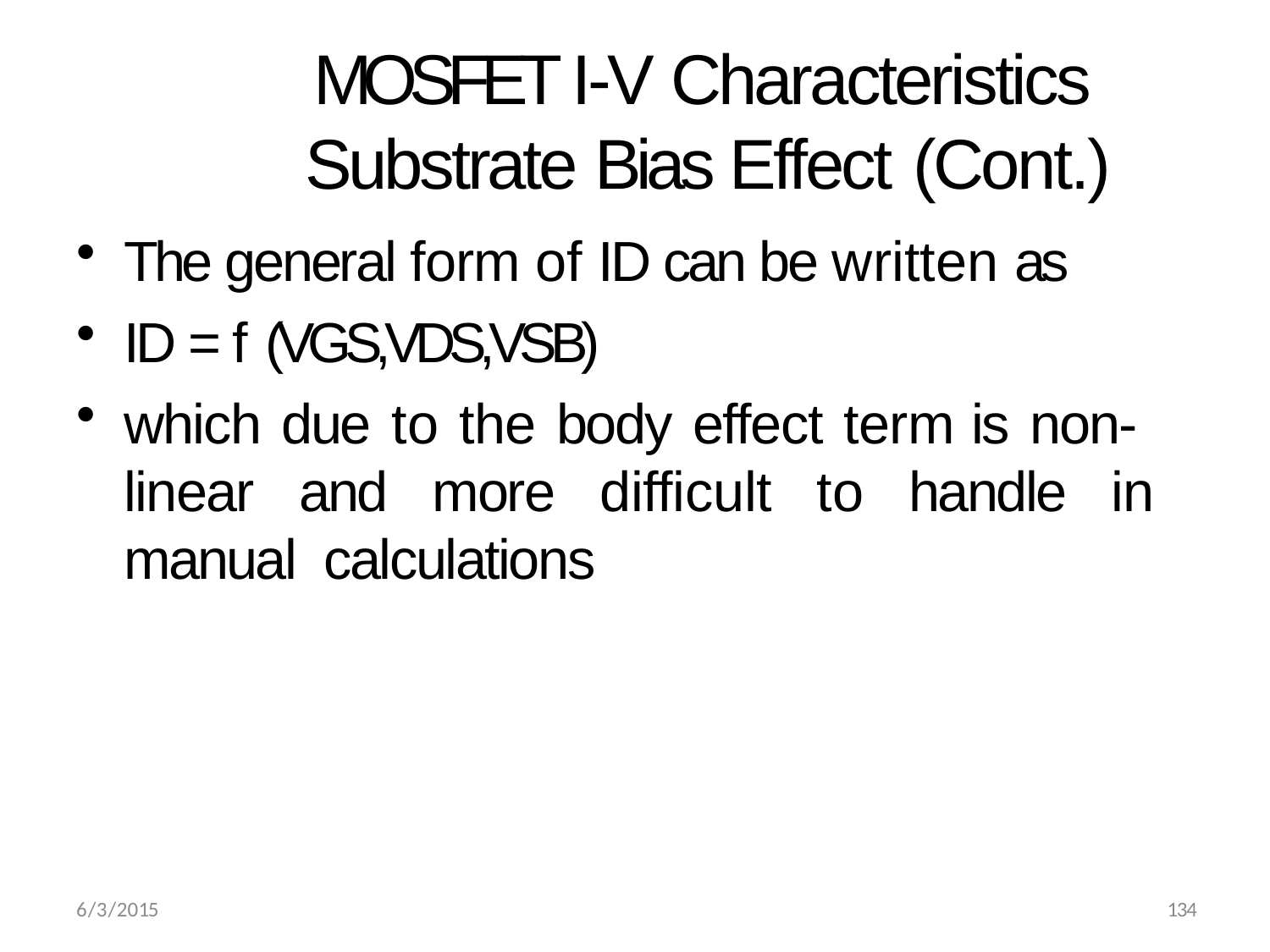

# MOSFET I-V Characteristics  Substrate Bias Effect (Cont.)
The general form of ID can be written as
ID = f (VGS,VDS,VSB)
which due to the body effect term is non-  linear and more difficult to handle in manual  calculations
134
6/3/2015